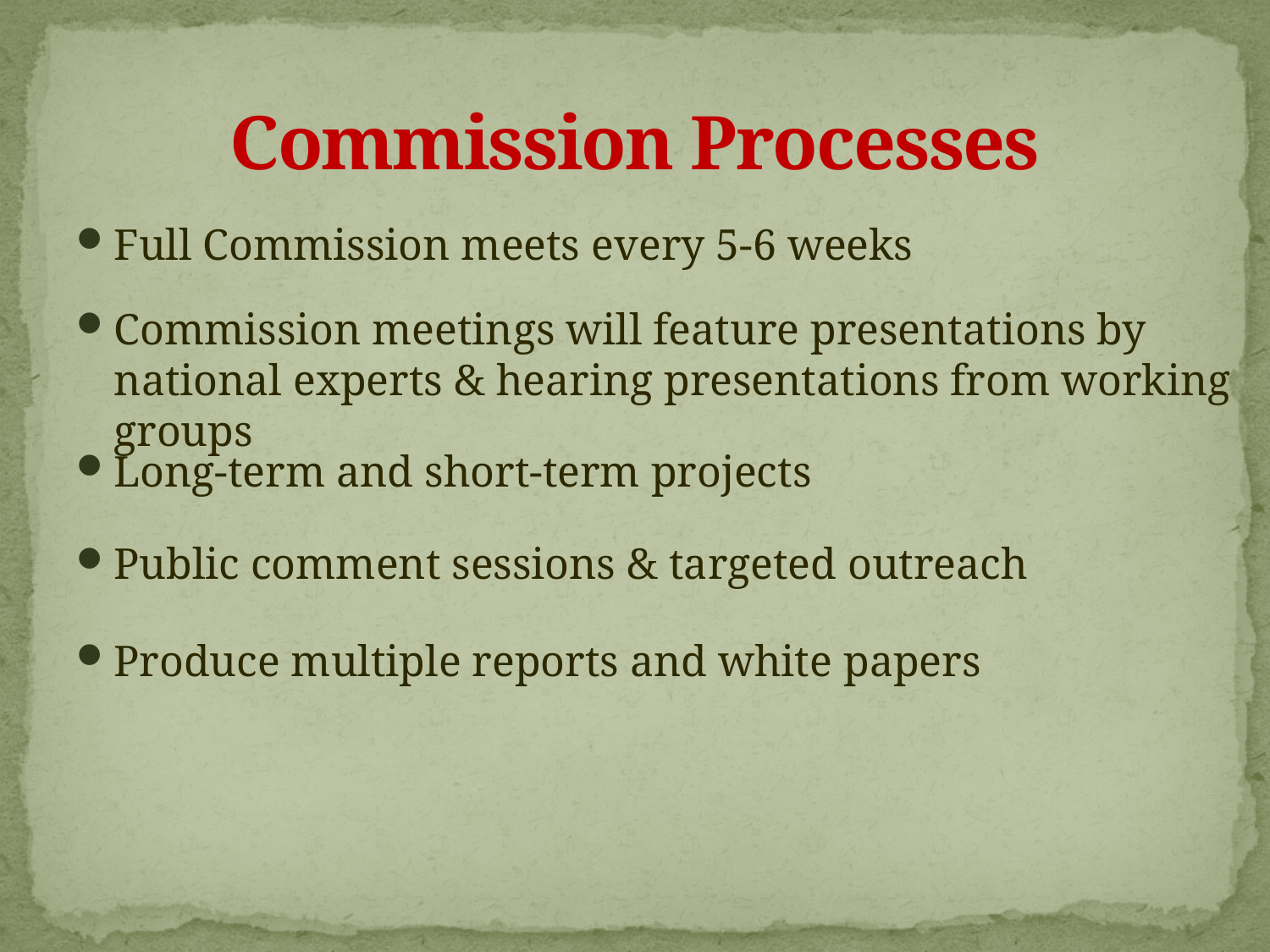

# Commission Processes
Full Commission meets every 5-6 weeks

Commission meetings will feature presentations by national experts & hearing presentations from working groups
Long-term and short-term projects
Public comment sessions & targeted outreach
Produce multiple reports and white papers